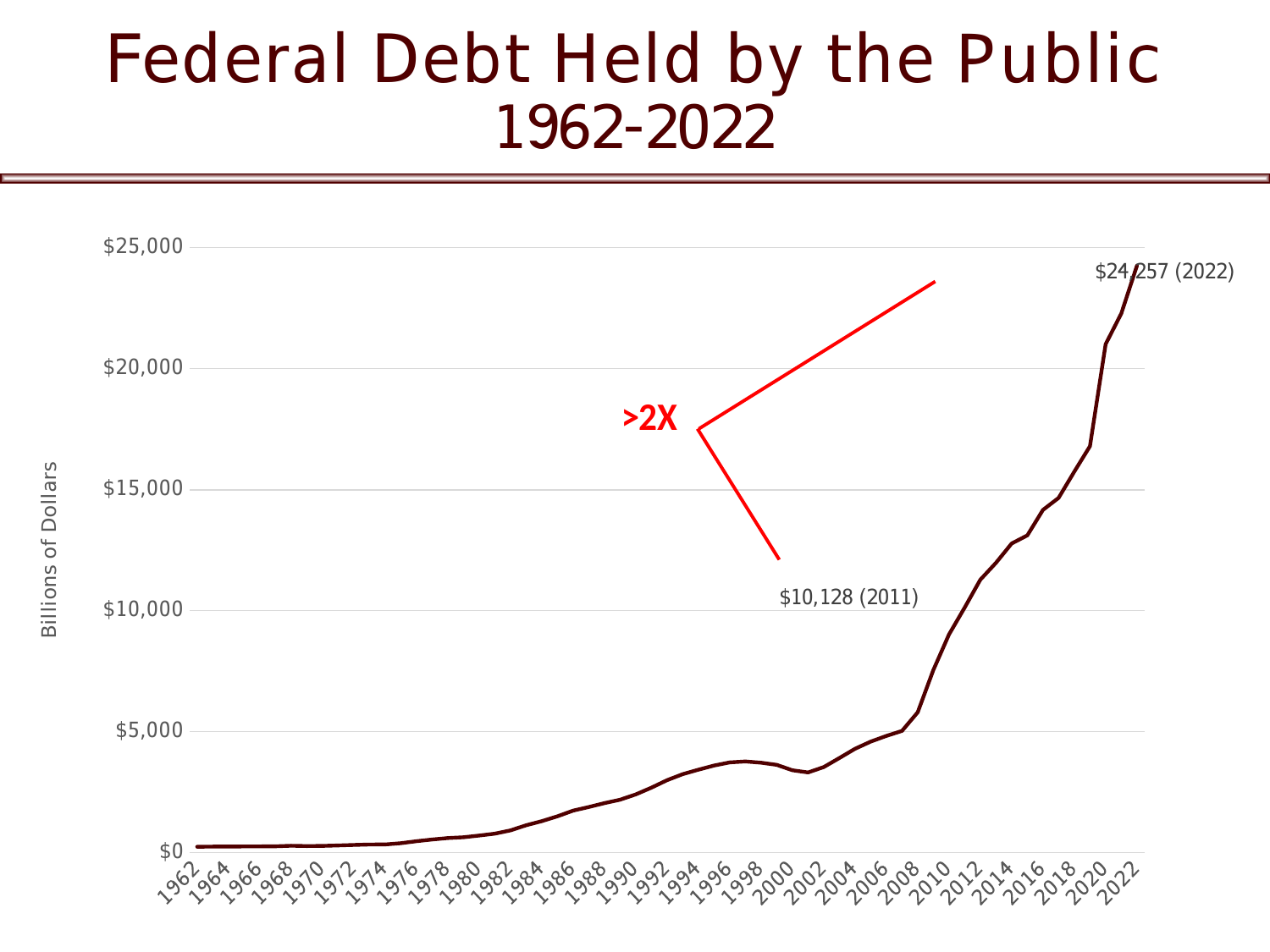

# Federal Debt Held by the Public 1962-2022

### Chart

| Category | Debt Held by the Public |
|---|---|
| 1962 | 248.01 |
| 1963 | 253.978 |
| 1964 | 256.849 |
| 1965 | 260.778 |
| 1966 | 263.714 |
| 1967 | 266.626 |
| 1968 | 289.545 |
| 1969 | 278.108 |
| 1970 | 283.198 |
| 1971 | 303.037 |
| 1972 | 322.377 |
| 1973 | 340.91 |
| 1974 | 343.699 |
| 1975 | 394.7 |
| 1976 | 477.404 |
| 1977 | 549.104 |
| 1978 | 607.126 |
| 1979 | 640.306 |
| 1980 | 711.923 |
| 1981 | 789.41 |
| 1982 | 924.575 |
| 1983 | 1137.268 |
| 1984 | 1306.975 |
| 1985 | 1507.26 |
| 1986 | 1740.623 |
| 1987 | 1889.753 |
| 1988 | 2051.616 |
| 1989 | 2190.716 |
| 1990 | 2411.558 |
| 1991 | 2688.999 |
| 1992 | 2999.737 |
| 1993 | 3248.396 |
| 1994 | 3433.065 |
| 1995 | 3604.378 |
| 1996 | 3734.073 |
| 1997 | 3772.344 |
| 1998 | 3721.099 |
| 1999 | 3632.363 |
| 2000 | 3409.804 |
| 2001 | 3319.615 |
| 2002 | 3540.427 |
| 2003 | 3913.443 |
| 2004 | 4295.544 |
| 2005 | 4592.212 |
| 2006 | 4828.972 |
| 2007 | 5035.129 |
| 2008 | 5803.05 |
| 2009 | 7544.707 |
| 2010 | 9018.882 |
| 2011 | 10128.187 |
| 2012 | 11281.131 |
| 2013 | 11982.713 |
| 2014 | 12779.899 |
| 2015 | 13116.692 |
| 2016 | 14167.624 |
| 2017 | 14665.439 |
| 2018 | 15749.567 |
| 2019 | 16800.7 |
| 2020 | 21016.669 |
| 2021 | 22284.026 |
| 2022 | 24256.835 |